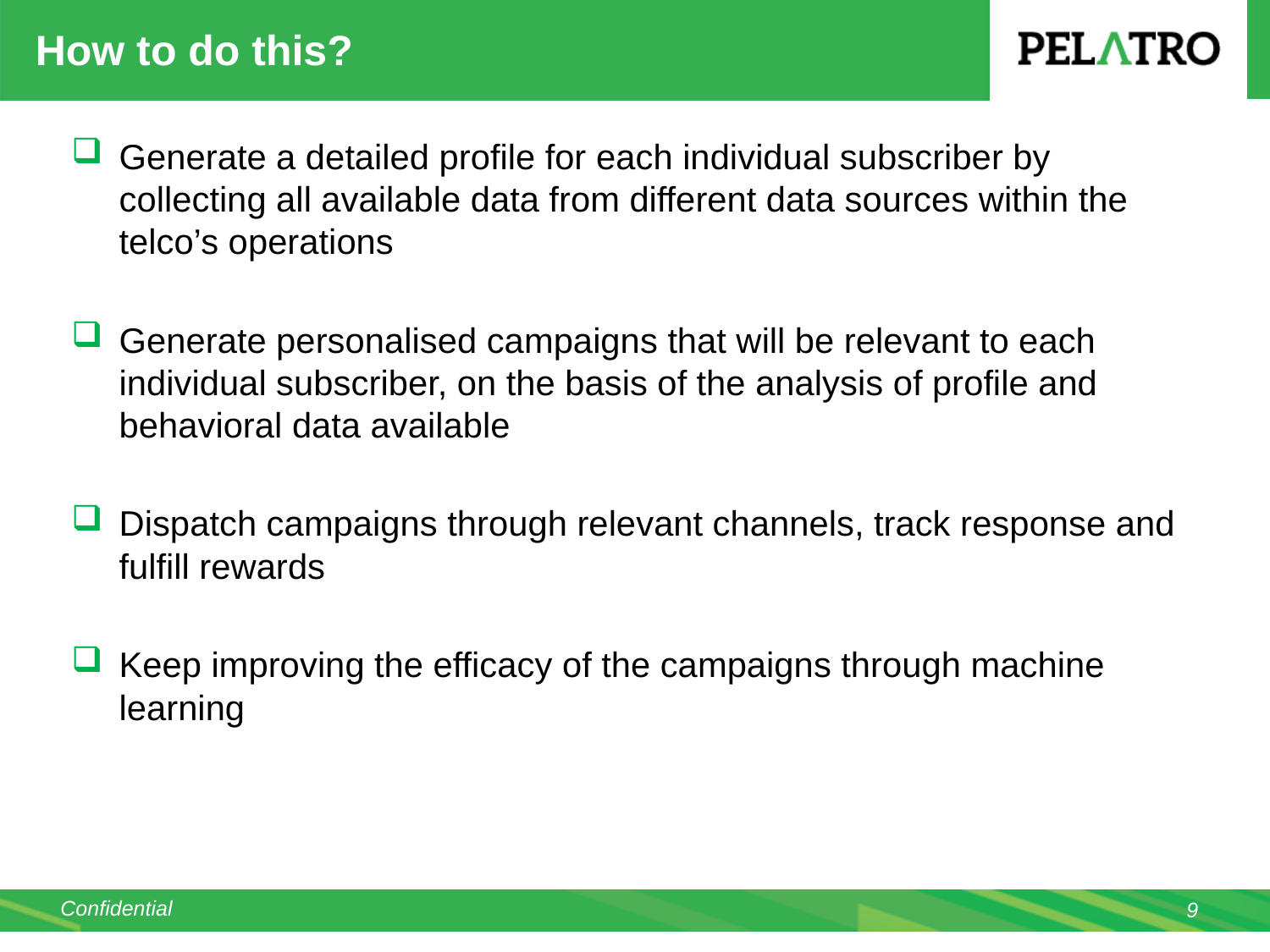

# How to do this?
Generate a detailed profile for each individual subscriber by collecting all available data from different data sources within the telco’s operations

Generate personalised campaigns that will be relevant to each individual subscriber, on the basis of the analysis of profile and behavioral data available

Dispatch campaigns through relevant channels, track response and fulfill rewards

Keep improving the efficacy of the campaigns through machine learning